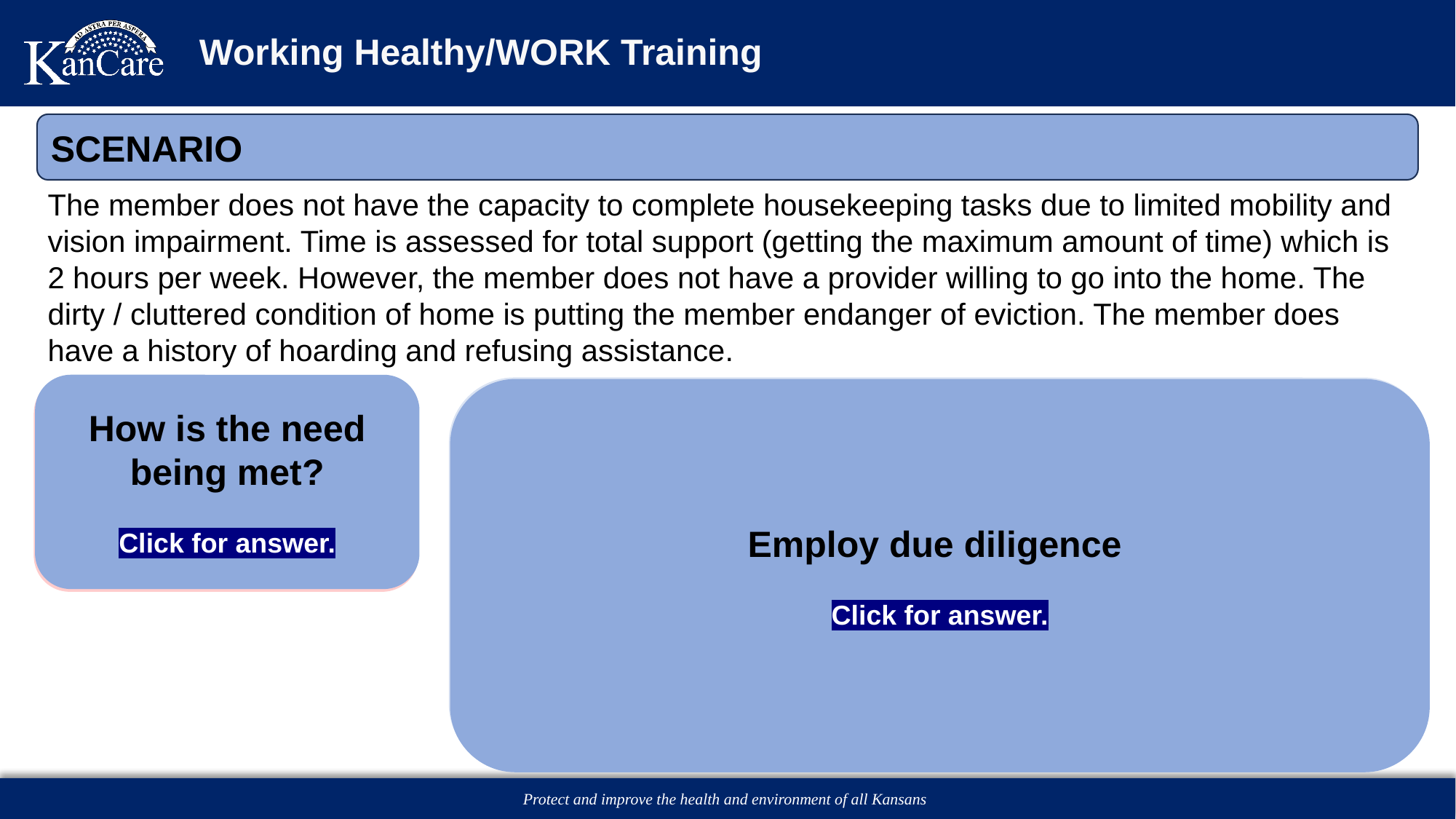

# Working Healthy/WORK Training
SCENARIO
The member does not have the capacity to complete housekeeping tasks due to limited mobility and vision impairment. Time is assessed for total support (getting the maximum amount of time) which is 2 hours per week. However, the member does not have a provider willing to go into the home. The dirty / cluttered condition of home is putting the member endanger of eviction. The member does have a history of hoarding and refusing assistance.

How is the need being met?

Click for answer.
The need is not being met.

Is there a policy relative to this request?
Yes.
What is the policy?
CLEANING
WORK doesn’t provide extra oversight/assistance related to:
Extra time for cleaning.
Cleaning related to hoarding or infestations.
Organizing, packing, and/or putting things into/out of storage.
Employ due diligence

Click for answer.
Click for More Info